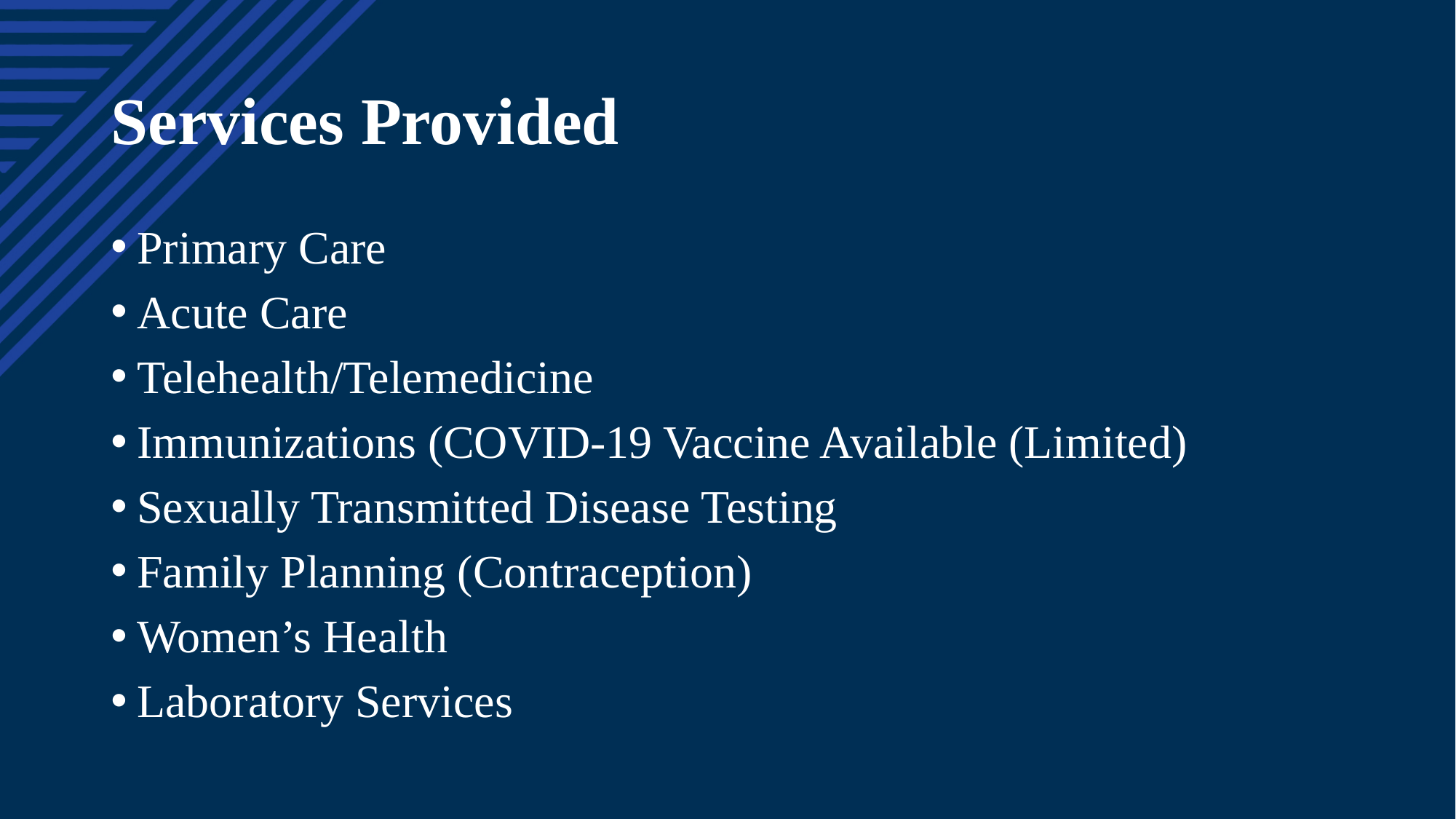

# Services Provided
Primary Care
Acute Care
Telehealth/Telemedicine
Immunizations (COVID-19 Vaccine Available (Limited)
Sexually Transmitted Disease Testing
Family Planning (Contraception)
Women’s Health
Laboratory Services